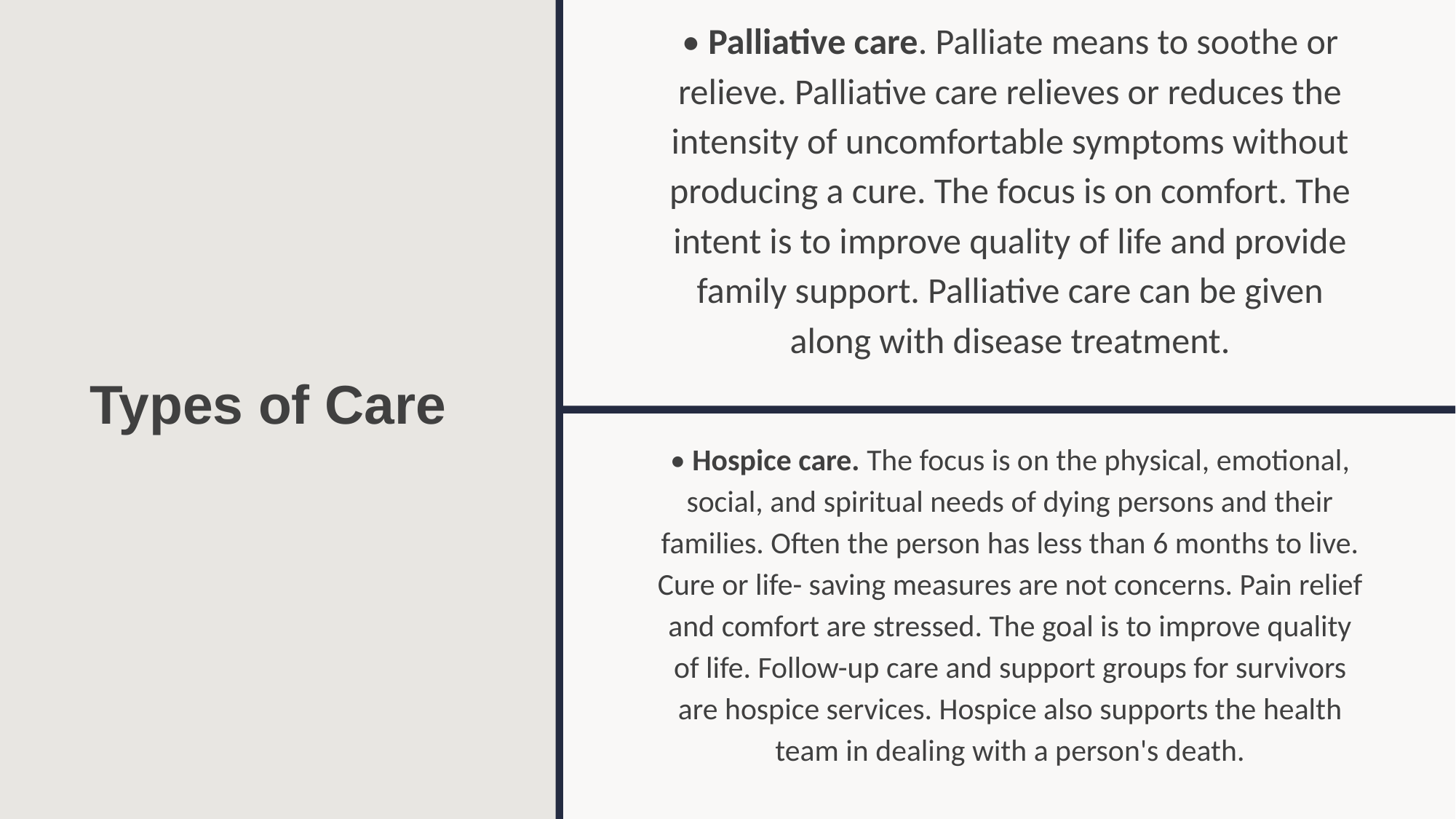

# Types of Care
• Palliative care. Palliate means to soothe or relieve. Palliative care relieves or reduces the intensity of uncomfortable symptoms without producing a cure. The focus is on comfort. The intent is to improve quality of life and provide family support. Palliative care can be given along with disease treatment.
• Hospice care. The focus is on the physical, emotional, social, and spiritual needs of dying persons and their families. Often the person has less than 6 months to live. Cure or life- saving measures are not concerns. Pain relief and comfort are stressed. The goal is to improve quality of life. Follow-up care and support groups for survivors are hospice services. Hospice also supports the health team in dealing with a person's death.